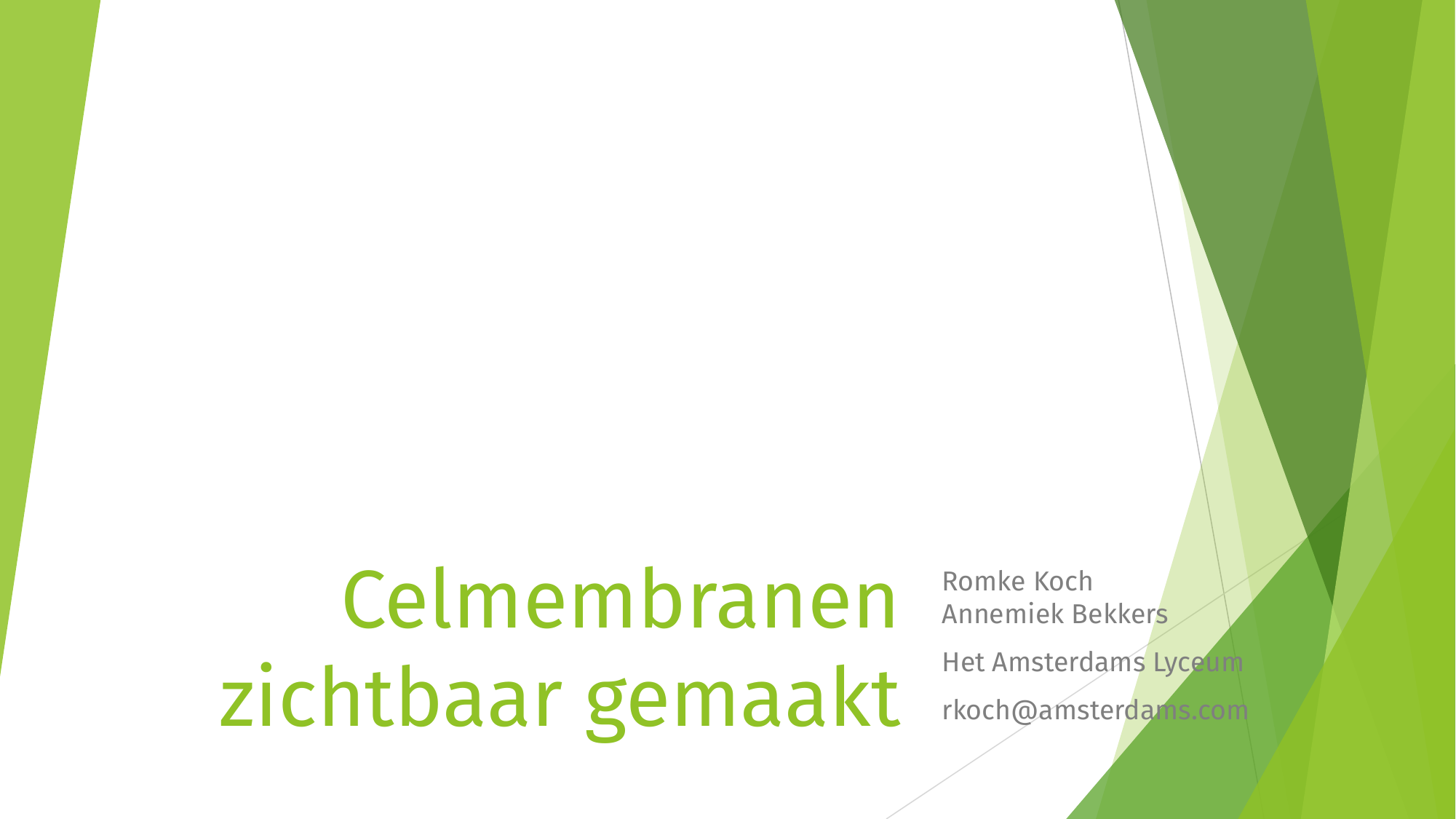

# Celmembranen zichtbaar gemaakt
Romke Koch
Annemiek Bekkers
Het Amsterdams Lyceum
rkoch@amsterdams.com